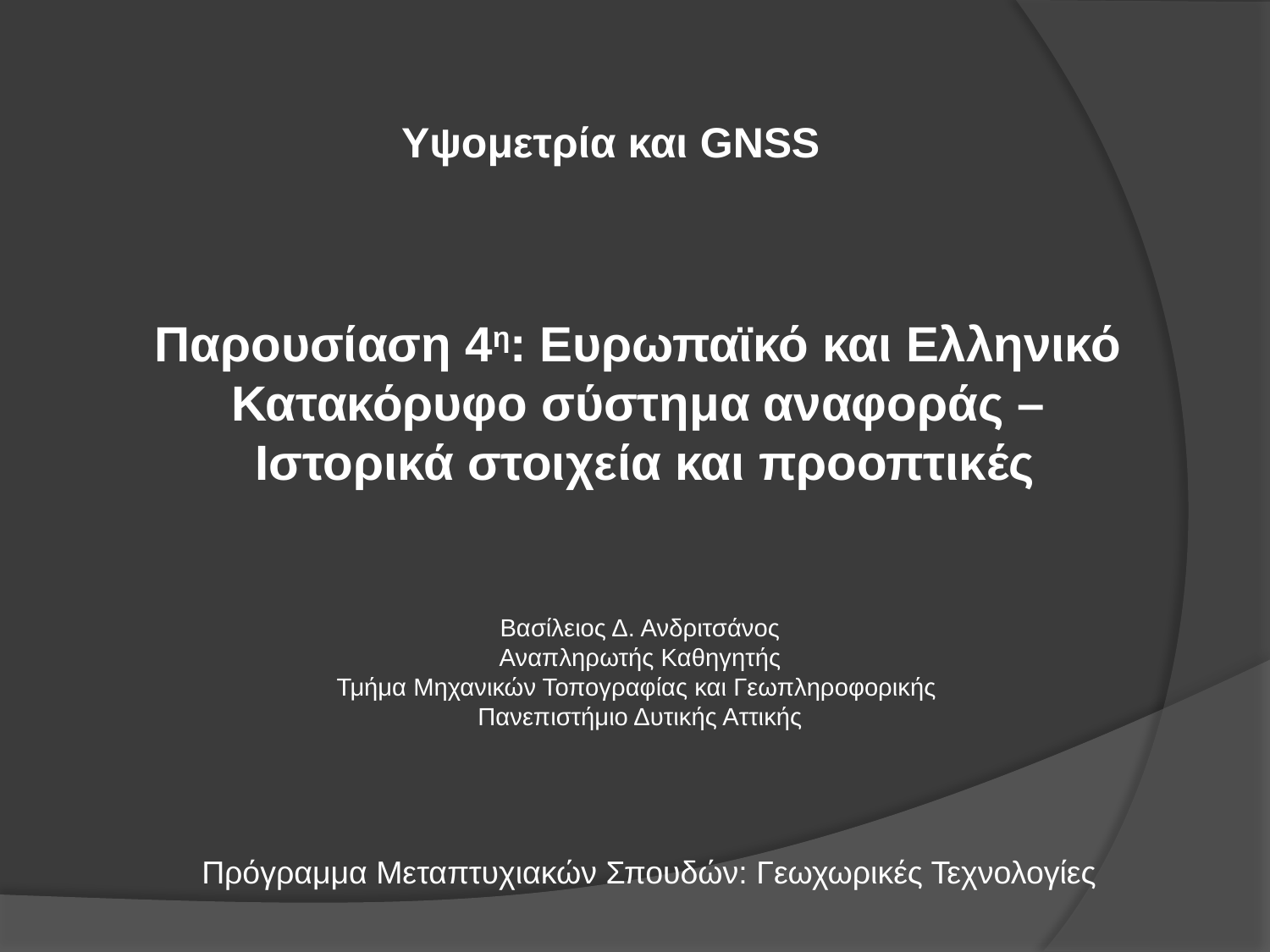

Υψομετρία και GNSS
Παρουσίαση 4η: Ευρωπαϊκό και Ελληνικό
Κατακόρυφο σύστημα αναφοράς –
Ιστορικά στοιχεία και προοπτικές
Βασίλειος Δ. Ανδριτσάνος
Αναπληρωτής Καθηγητής
Τμήμα Μηχανικών Τοπογραφίας και Γεωπληροφορικής
Πανεπιστήμιο Δυτικής Αττικής
Πρόγραμμα Μεταπτυχιακών Σπουδών: Γεωχωρικές Τεχνολογίες